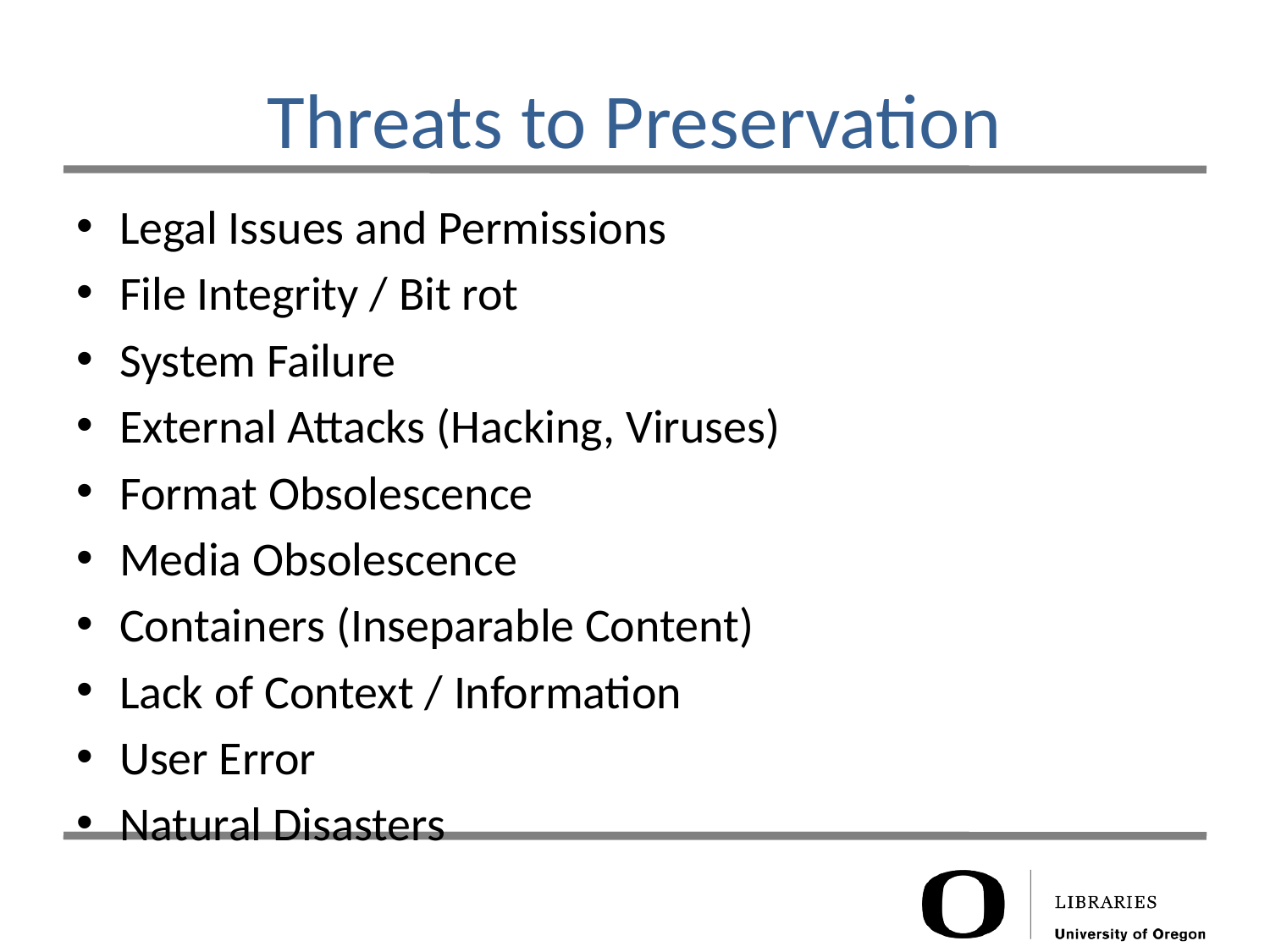

# Threats to Preservation
Legal Issues and Permissions
File Integrity / Bit rot
System Failure
External Attacks (Hacking, Viruses)
Format Obsolescence
Media Obsolescence
Containers (Inseparable Content)
Lack of Context / Information
User Error
Natural Disasters